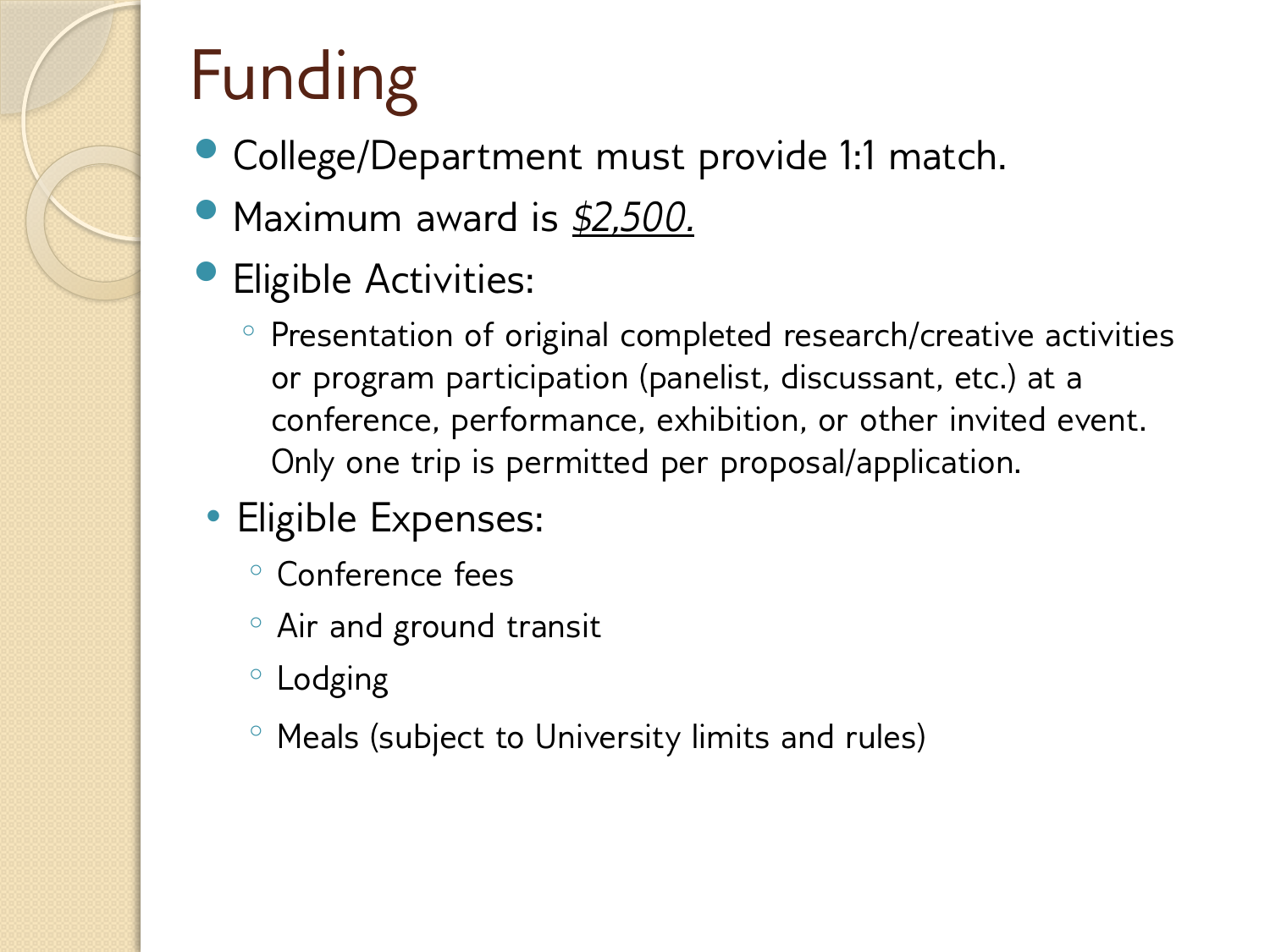

# Funding
College/Department must provide 1:1 match.
Maximum award is $2,500.
Eligible Activities:
Presentation of original completed research/creative activities or program participation (panelist, discussant, etc.) at a conference, performance, exhibition, or other invited event.  Only one trip is permitted per proposal/application.
Eligible Expenses:
Conference fees
Air and ground transit
Lodging
Meals (subject to University limits and rules)